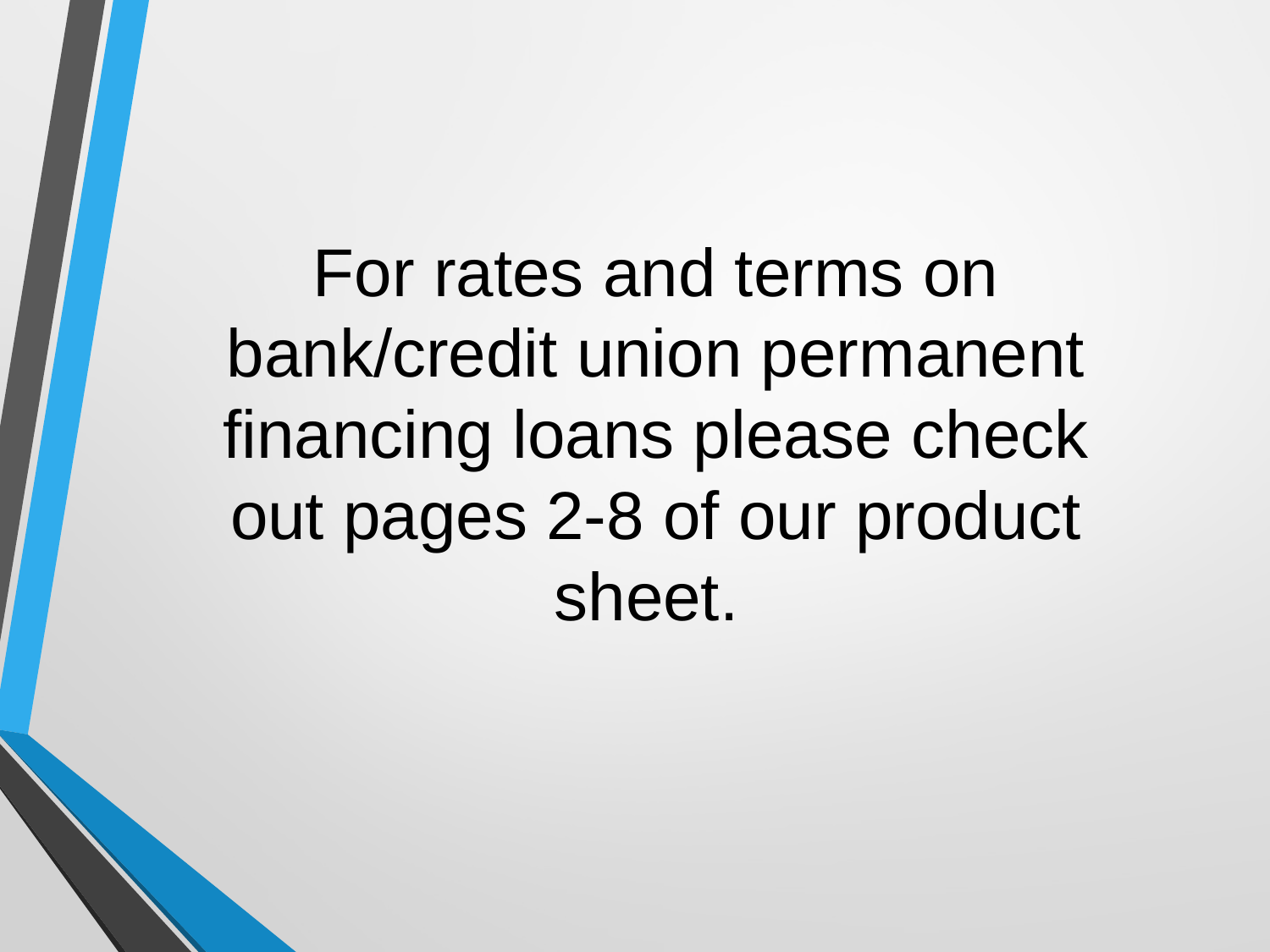

For rates and terms on bank/credit union permanent financing loans please check out pages 2-8 of our product sheet.